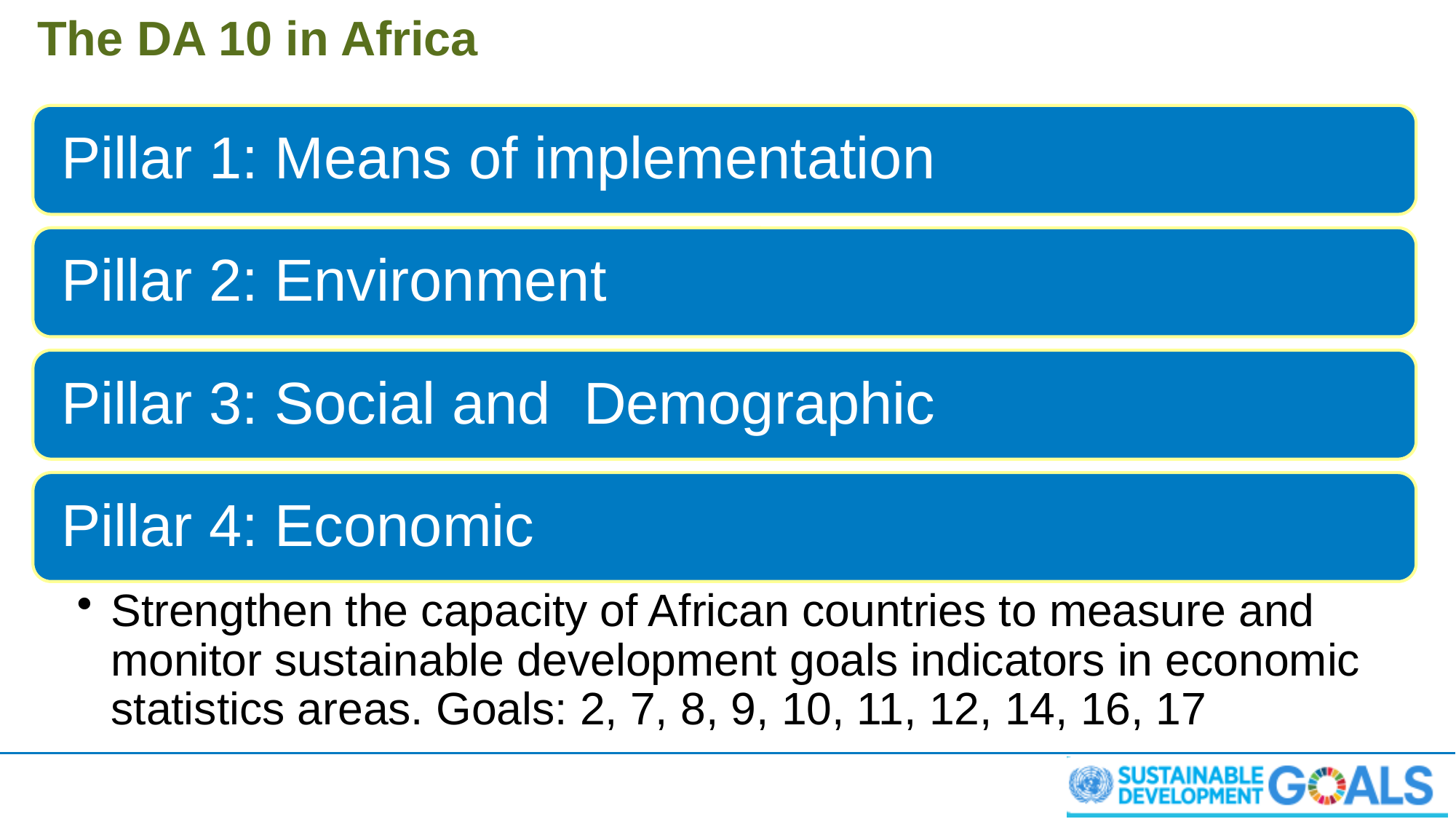

# The DA 10 in Africa
Pillar 1: Means of implementation
Pillar 2: Environment
Pillar 3: Social and  Demographic
Pillar 4: Economic
Strengthen the capacity of African countries to measure and monitor sustainable development goals indicators in economic statistics areas. Goals: 2, 7, 8, 9, 10, 11, 12, 14, 16, 17